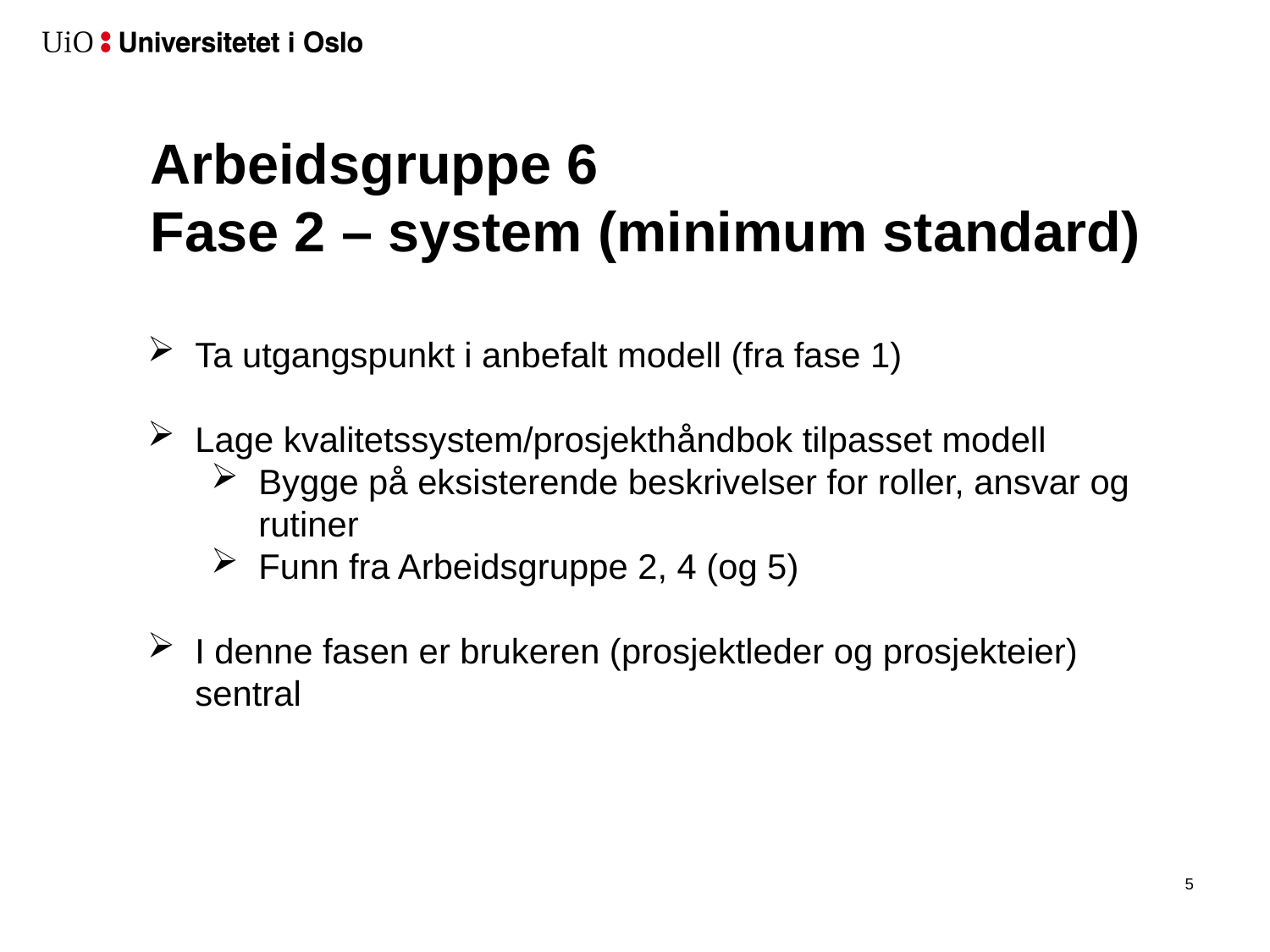

# Arbeidsgruppe 6 Fase 2 – system (minimum standard)
Ta utgangspunkt i anbefalt modell (fra fase 1)
Lage kvalitetssystem/prosjekthåndbok tilpasset modell
Bygge på eksisterende beskrivelser for roller, ansvar og rutiner
Funn fra Arbeidsgruppe 2, 4 (og 5)
I denne fasen er brukeren (prosjektleder og prosjekteier) sentral

5